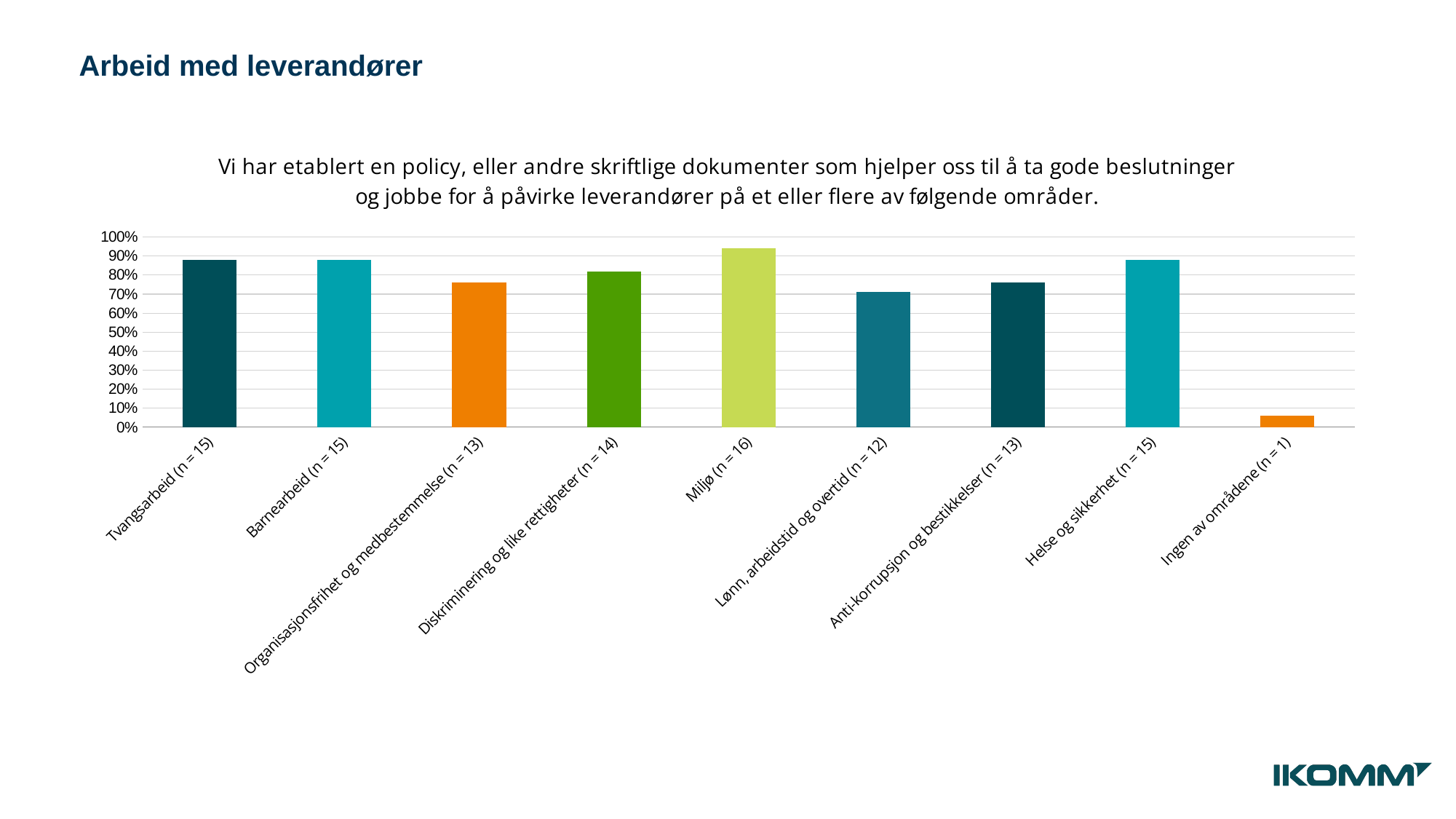

Arbeid med leverandører

### Chart: Vi har etablert en policy, eller andre skriftlige dokumenter som hjelper oss til å ta gode beslutninger og jobbe for å påvirke leverandører på et eller flere av følgende områder.

| Category | Resultat |
|---|---|
| Tvangsarbeid (n = 15) | 0.88 |
| Barnearbeid (n = 15) | 0.88 |
| Organisasjonsfrihet og medbestemmelse (n = 13) | 0.76 |
| Diskriminering og like rettigheter (n = 14) | 0.82 |
| Miljø (n = 16) | 0.94 |
| Lønn, arbeidstid og overtid (n = 12) | 0.71 |
| Anti-korrupsjon og bestikkelser (n = 13) | 0.76 |
| Helse og sikkerhet (n = 15) | 0.88 |
| Ingen av områdene (n = 1) | 0.06 |